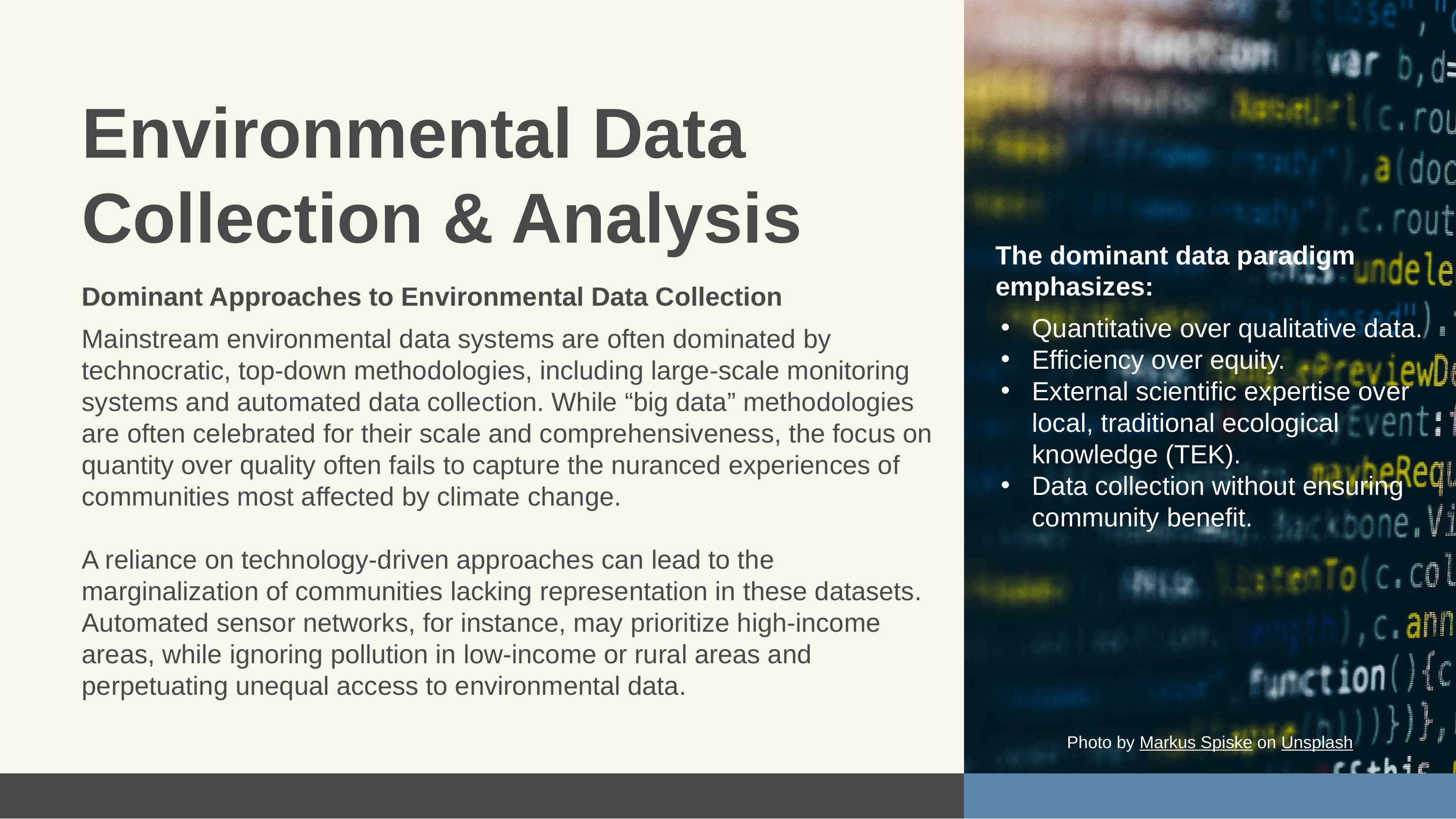

Environmental Data Collection & Analysis
The dominant data paradigm emphasizes:
Quantitative over qualitative data.
Efficiency over equity.
External scientific expertise over local, traditional ecological knowledge (TEK).
Data collection without ensuring community benefit.
Dominant Approaches to Environmental Data Collection
Mainstream environmental data systems are often dominated by technocratic, top-down methodologies, including large-scale monitoring systems and automated data collection. While “big data” methodologies are often celebrated for their scale and comprehensiveness, the focus on quantity over quality often fails to capture the nuranced experiences of communities most affected by climate change.

A reliance on technology-driven approaches can lead to the marginalization of communities lacking representation in these datasets. Automated sensor networks, for instance, may prioritize high-income areas, while ignoring pollution in low-income or rural areas and perpetuating unequal access to environmental data.
Photo by Markus Spiske on Unsplash